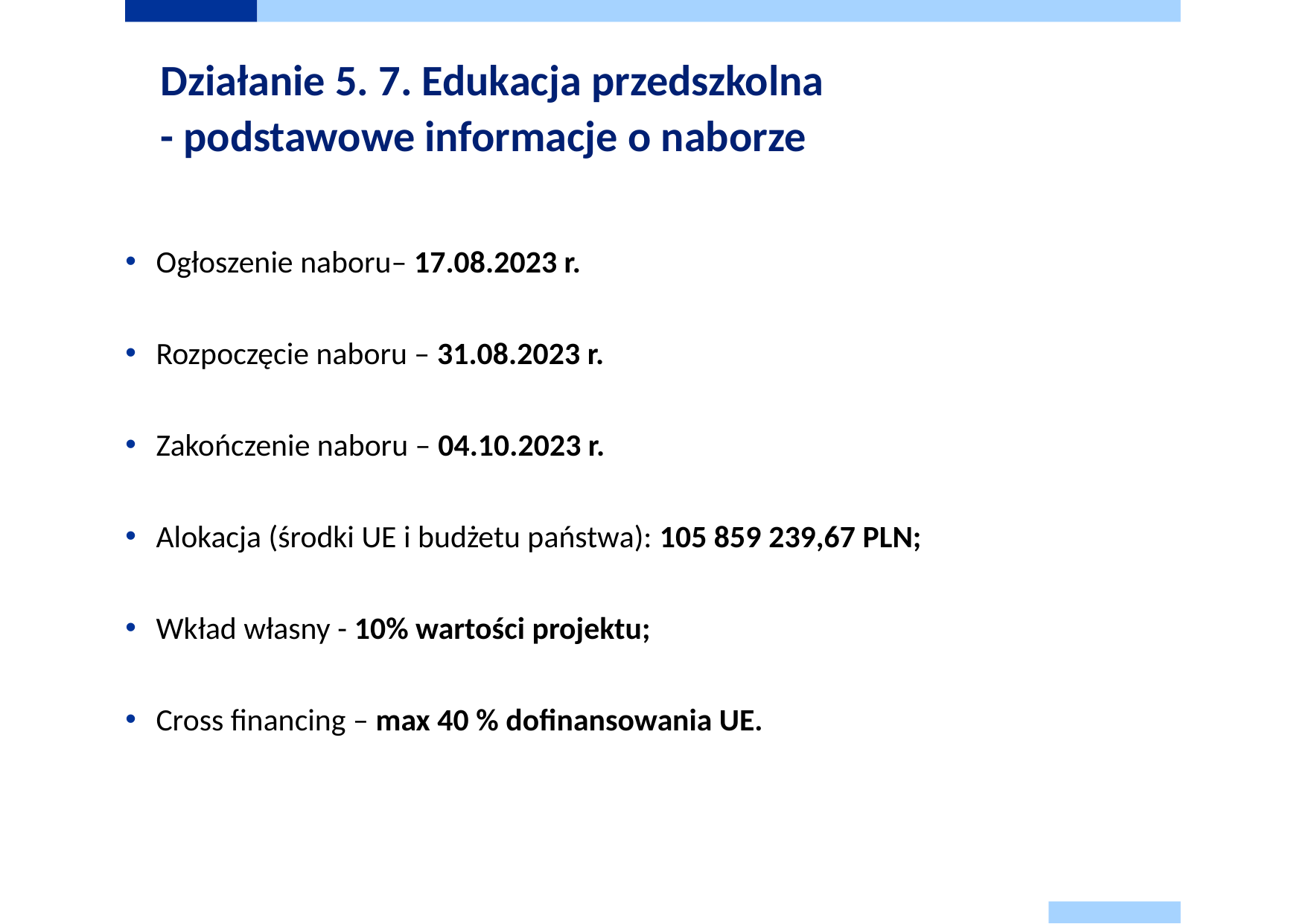

# Działanie 5. 7. Edukacja przedszkolna - podstawowe informacje o naborze
Ogłoszenie naboru– 17.08.2023 r.
Rozpoczęcie naboru – 31.08.2023 r.
Zakończenie naboru – 04.10.2023 r.
Alokacja (środki UE i budżetu państwa): 105 859 239,67 PLN;
Wkład własny - 10% wartości projektu;
Cross financing – max 40 % dofinansowania UE.